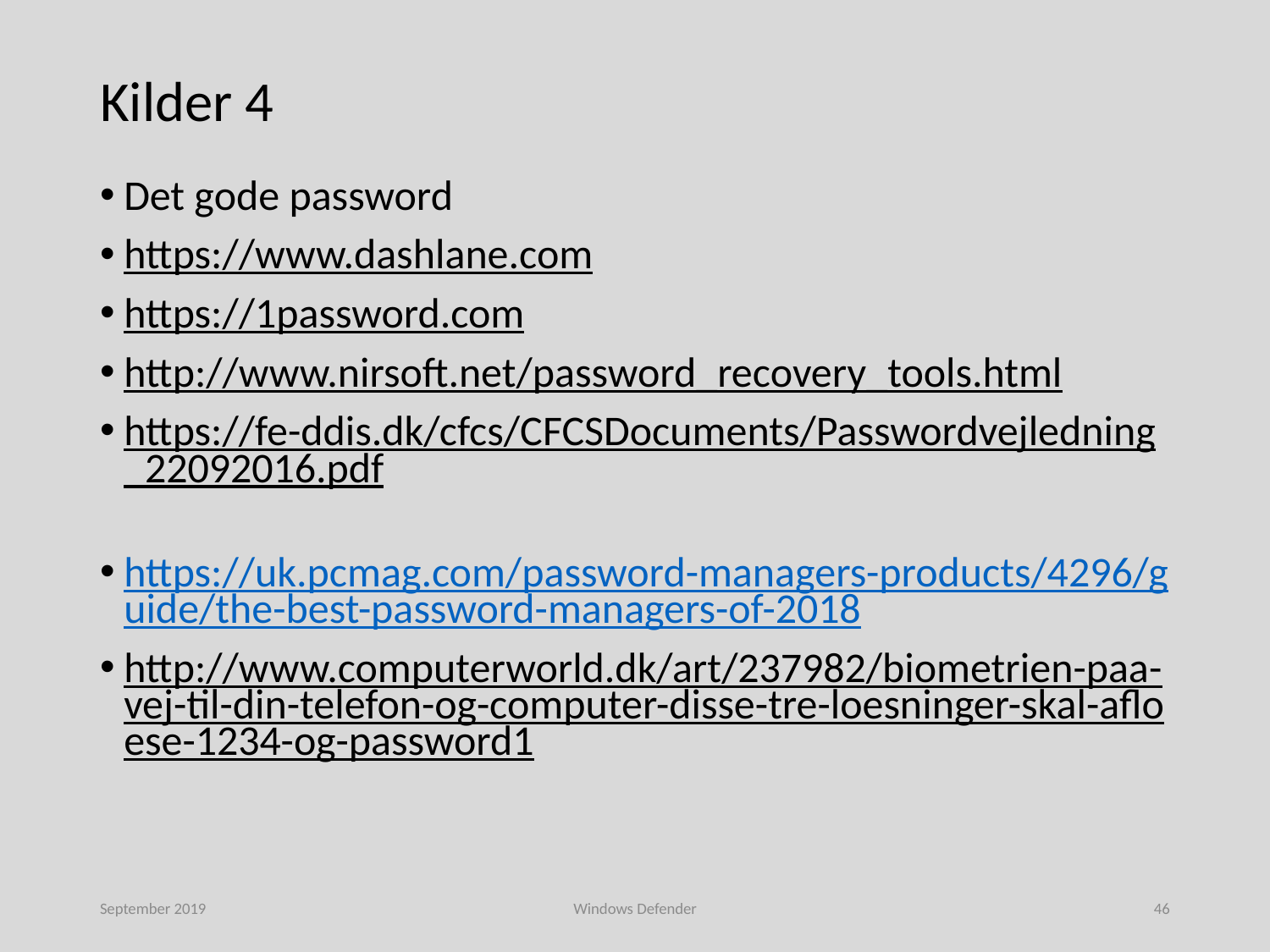

# Kilder 4
Det gode password
https://www.dashlane.com
https://1password.com
http://www.nirsoft.net/password_recovery_tools.html
https://fe-ddis.dk/cfcs/CFCSDocuments/Passwordvejledning_22092016.pdf
https://uk.pcmag.com/password-managers-products/4296/guide/the-best-password-managers-of-2018
http://www.computerworld.dk/art/237982/biometrien-paa-vej-til-din-telefon-og-computer-disse-tre-loesninger-skal-afloese-1234-og-password1

September 2019
Windows Defender
46